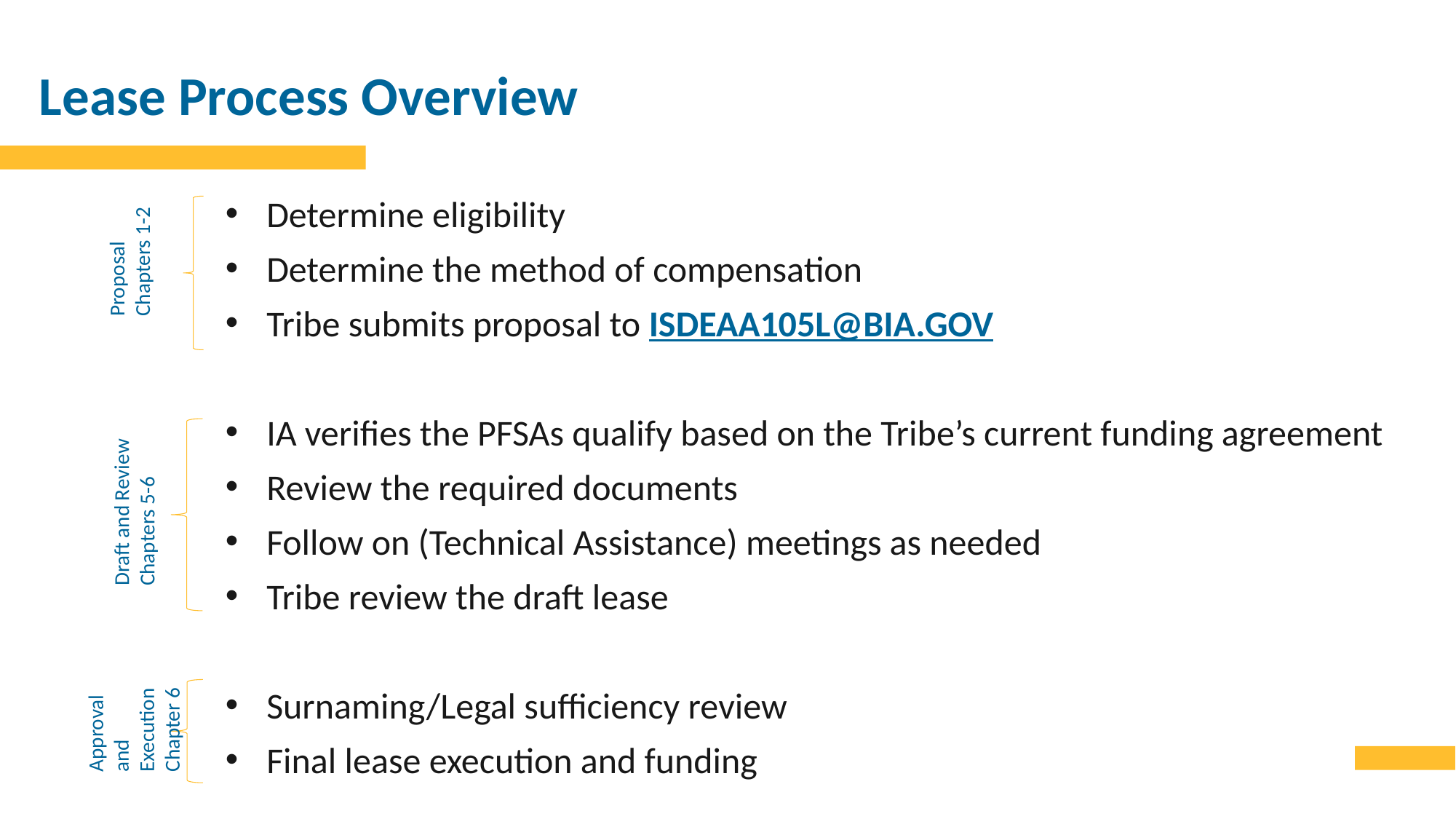

# Lease Process Overview
Determine eligibility
Determine the method of compensation
Tribe submits proposal to ISDEAA105L@BIA.GOV

IA verifies the PFSAs qualify based on the Tribe’s current funding agreement
Review the required documents
Follow on (Technical Assistance) meetings as needed
Tribe review the draft lease

Surnaming/Legal sufficiency review
Final lease execution and funding
Proposal Chapters 1-2

Draft and Review Chapters 5-6

Approval and
Execution
Chapter 6